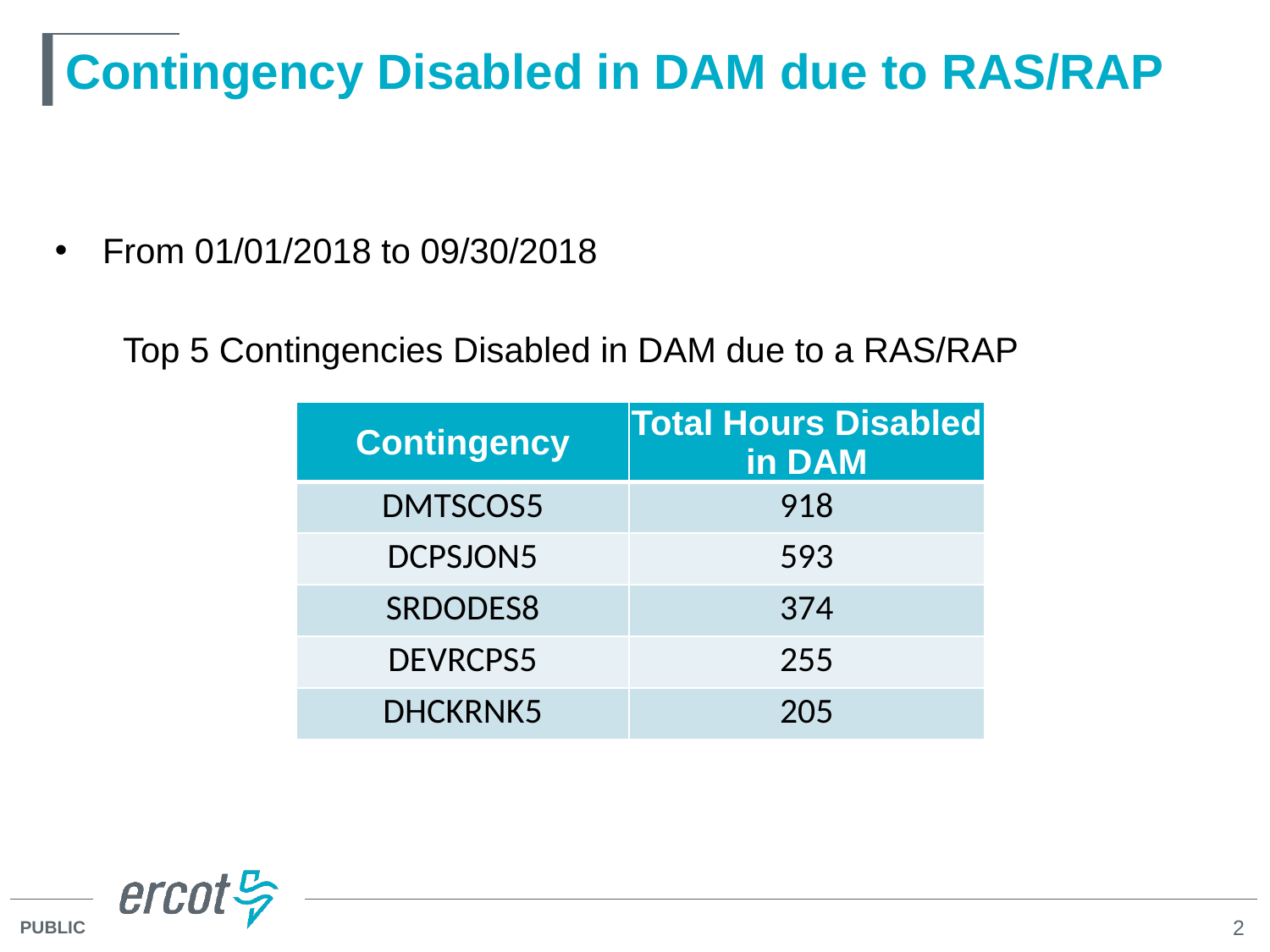

# Contingency Disabled in DAM due to RAS/RAP
From 01/01/2018 to 09/30/2018

       Top 5 Contingencies Disabled in DAM due to a RAS/RAP

| Contingency | Total Hours Disabled in DAM |
| --- | --- |
| DMTSCOS5 | 918 |
| DCPSJON5 | 593 |
| SRDODES8 | 374 |
| DEVRCPS5 | 255 |
| DHCKRNK5 | 205 |